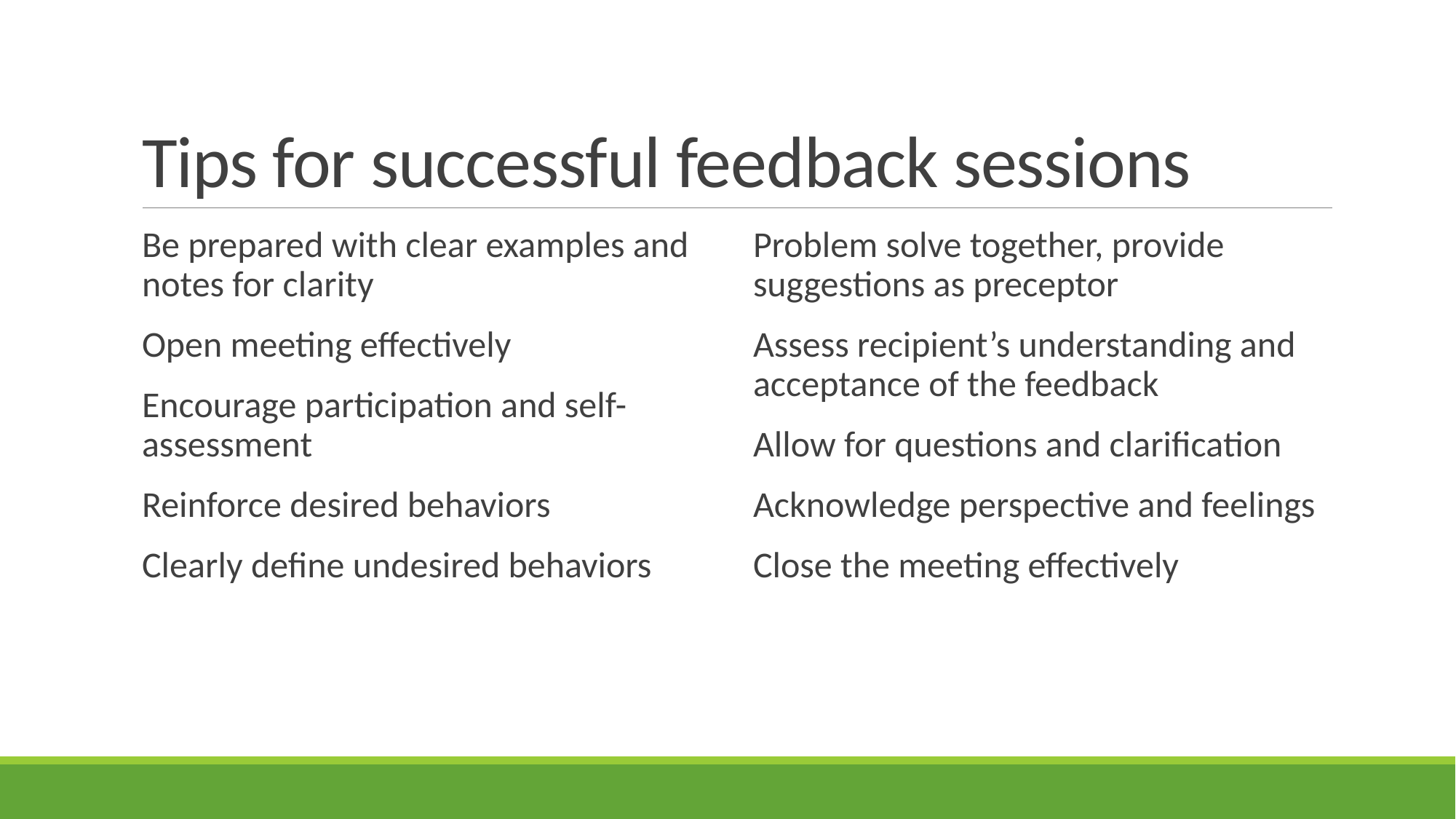

# Tips for successful feedback sessions
Be prepared with clear examples and notes for clarity
Open meeting effectively
Encourage participation and self-assessment
Reinforce desired behaviors
Clearly define undesired behaviors
Problem solve together, provide suggestions as preceptor
Assess recipient’s understanding and acceptance of the feedback
Allow for questions and clarification
Acknowledge perspective and feelings
Close the meeting effectively